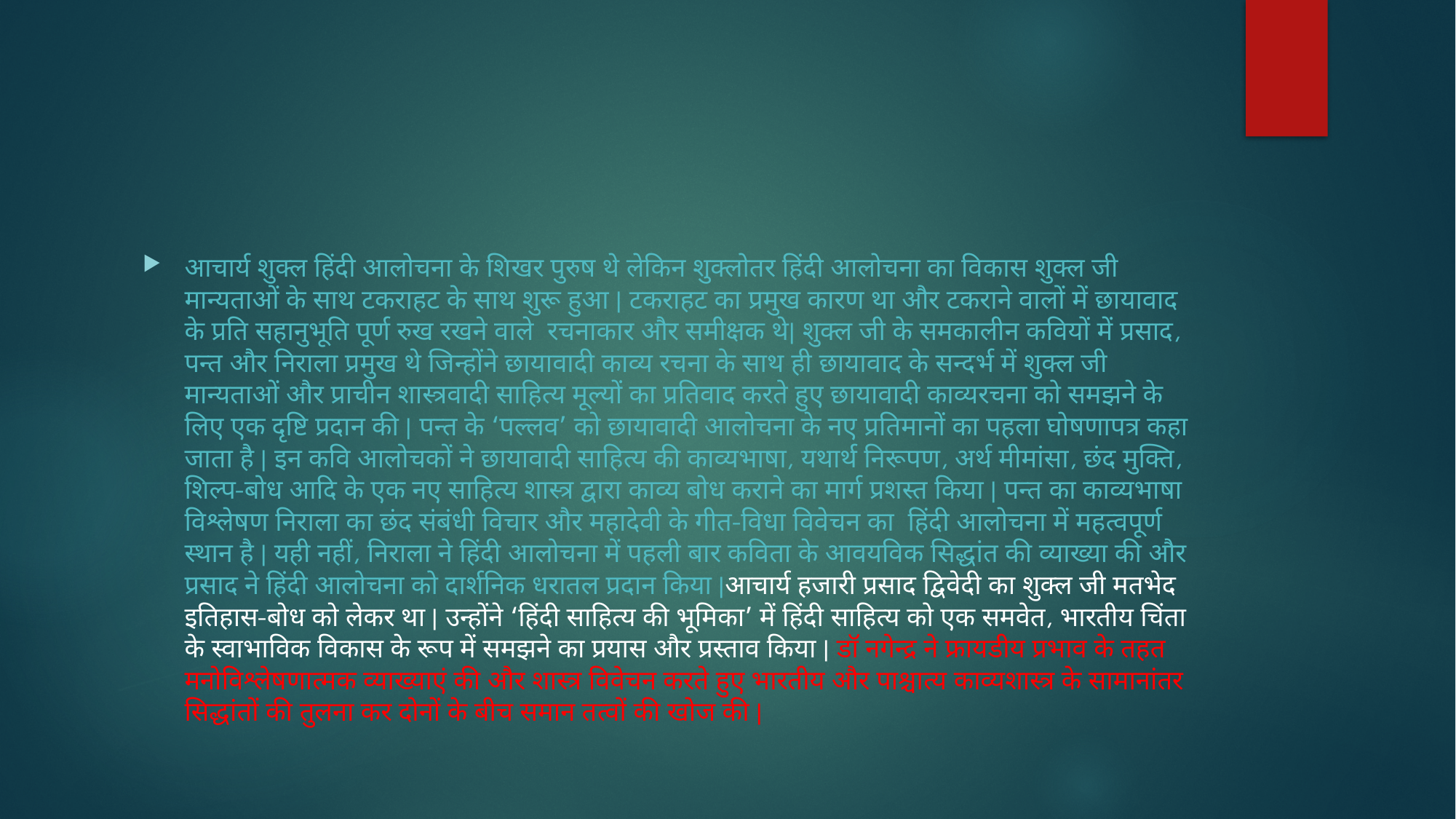

#
आचार्य शुक्ल हिंदी आलोचना के शिखर पुरुष थे लेकिन शुक्लोतर हिंदी आलोचना का विकास शुक्ल जी मान्यताओं के साथ टकराहट के साथ शुरू हुआ | टकराहट का प्रमुख कारण था और टकराने वालों में छायावाद के प्रति सहानुभूति पूर्ण रुख रखने वाले  रचनाकार और समीक्षक थे| शुक्ल जी के समकालीन कवियों में प्रसाद, पन्त और निराला प्रमुख थे जिन्होंने छायावादी काव्य रचना के साथ ही छायावाद के सन्दर्भ में शुक्ल जी मान्यताओं और प्राचीन शास्त्रवादी साहित्य मूल्यों का प्रतिवाद करते हुए छायावादी काव्यरचना को समझने के लिए एक दृष्टि प्रदान की | पन्त के ‘पल्लव’ को छायावादी आलोचना के नए प्रतिमानों का पहला घोषणापत्र कहा जाता है | इन कवि आलोचकों ने छायावादी साहित्य की काव्यभाषा, यथार्थ निरूपण, अर्थ मीमांसा, छंद मुक्ति, शिल्प-बोध आदि के एक नए साहित्य शास्त्र द्वारा काव्य बोध कराने का मार्ग प्रशस्त किया | पन्त का काव्यभाषा विश्लेषण निराला का छंद संबंधी विचार और महादेवी के गीत-विधा विवेचन का  हिंदी आलोचना में महत्वपूर्ण स्थान है | यही नहीं, निराला ने हिंदी आलोचना में पहली बार कविता के आवयविक सिद्धांत की व्याख्या की और प्रसाद ने हिंदी आलोचना को दार्शनिक धरातल प्रदान किया |आचार्य हजारी प्रसाद द्विवेदी का शुक्ल जी मतभेद इतिहास-बोध को लेकर था | उन्होंने ‘हिंदी साहित्य की भूमिका’ में हिंदी साहित्य को एक समवेत, भारतीय चिंता के स्वाभाविक विकास के रूप में समझने का प्रयास और प्रस्ताव किया | डॉ नगेन्द्र ने फ्रायडीय प्रभाव के तहत मनोविश्लेषणात्मक व्याख्याएं की और शास्त्र विवेचन करते हुए भारतीय और पाश्चात्य काव्यशास्त्र के सामानांतर सिद्धांतों की तुलना कर दोनों के बीच समान तत्वों की खोज की |